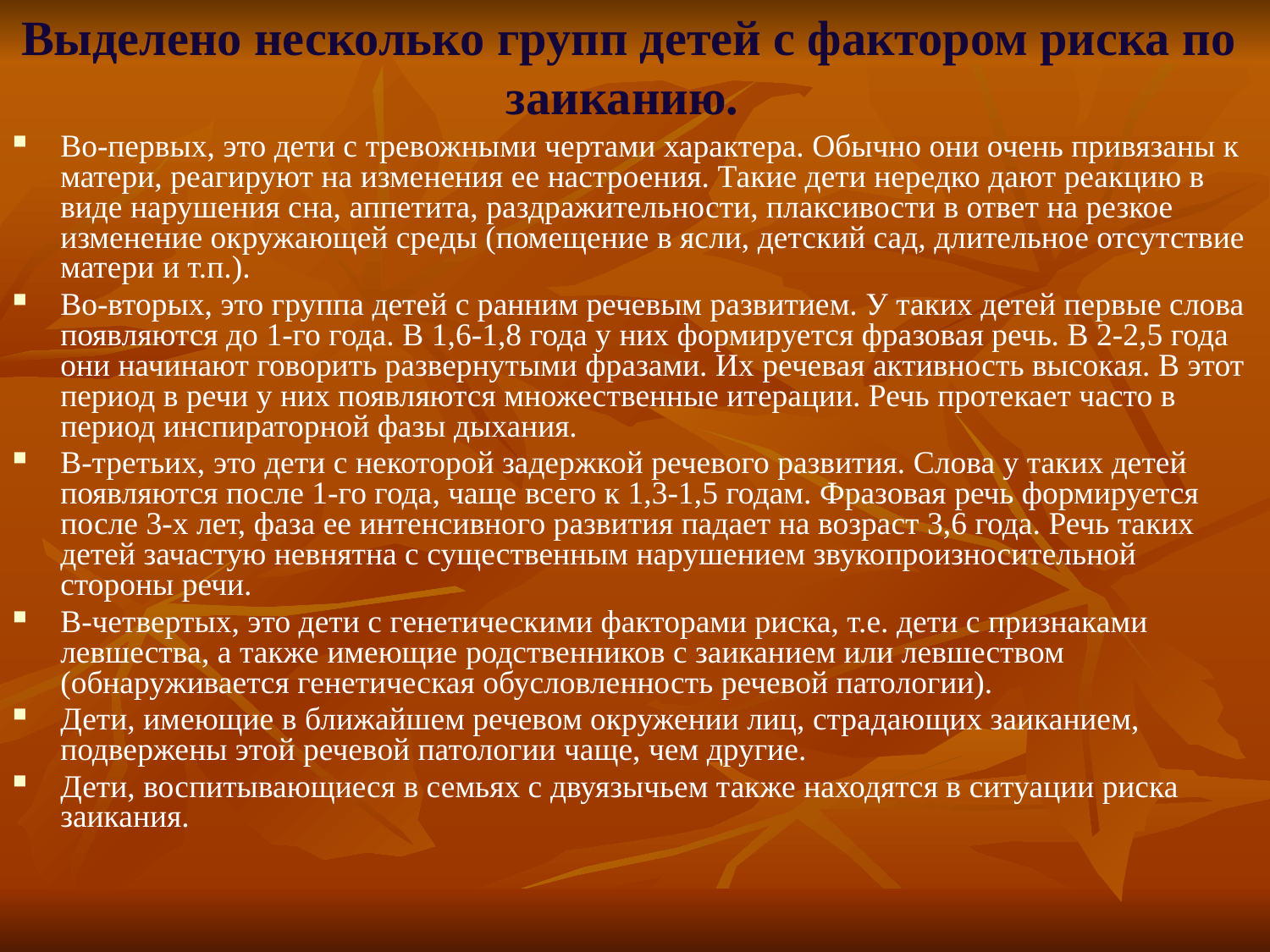

# Выделено несколько групп детей с фактором риска по заиканию.
Во-первых, это дети с тревожными чертами характера. Обычно они очень привязаны к матери, реагируют на изменения ее настроения. Такие дети нередко дают реакцию в виде нарушения сна, аппетита, раздражительности, плаксивости в ответ на резкое изменение окружающей среды (помещение в ясли, детский сад, длительное отсутствие матери и т.п.).
Во-вторых, это группа детей с ранним речевым развитием. У таких детей первые слова появляются до 1-го года. В 1,6-1,8 года у них формируется фразовая речь. В 2-2,5 года они начинают говорить развернутыми фразами. Их речевая активность высокая. В этот период в речи у них появляются множественные итерации. Речь протекает часто в период инспираторной фазы дыхания.
В-третьих, это дети с некоторой задержкой речевого развития. Слова у таких детей появляются после 1-го года, чаще всего к 1,3-1,5 годам. Фразовая речь формируется после 3-х лет, фаза ее интенсивного развития падает на возраст 3,6 года. Речь таких детей зачастую невнятна с существенным нарушением звукопроизносительной стороны речи.
В-четвертых, это дети с генетическими факторами риска, т.е. дети с признаками левшества, а также имеющие родственников с заиканием или левшеством (обнаруживается генетическая обусловленность речевой патологии).
Дети, имеющие в ближайшем речевом окружении лиц, страдающих заиканием, подвержены этой речевой патологии чаще, чем другие.
Дети, воспитывающиеся в семьях с двуязычьем также находятся в ситуации риска заикания.